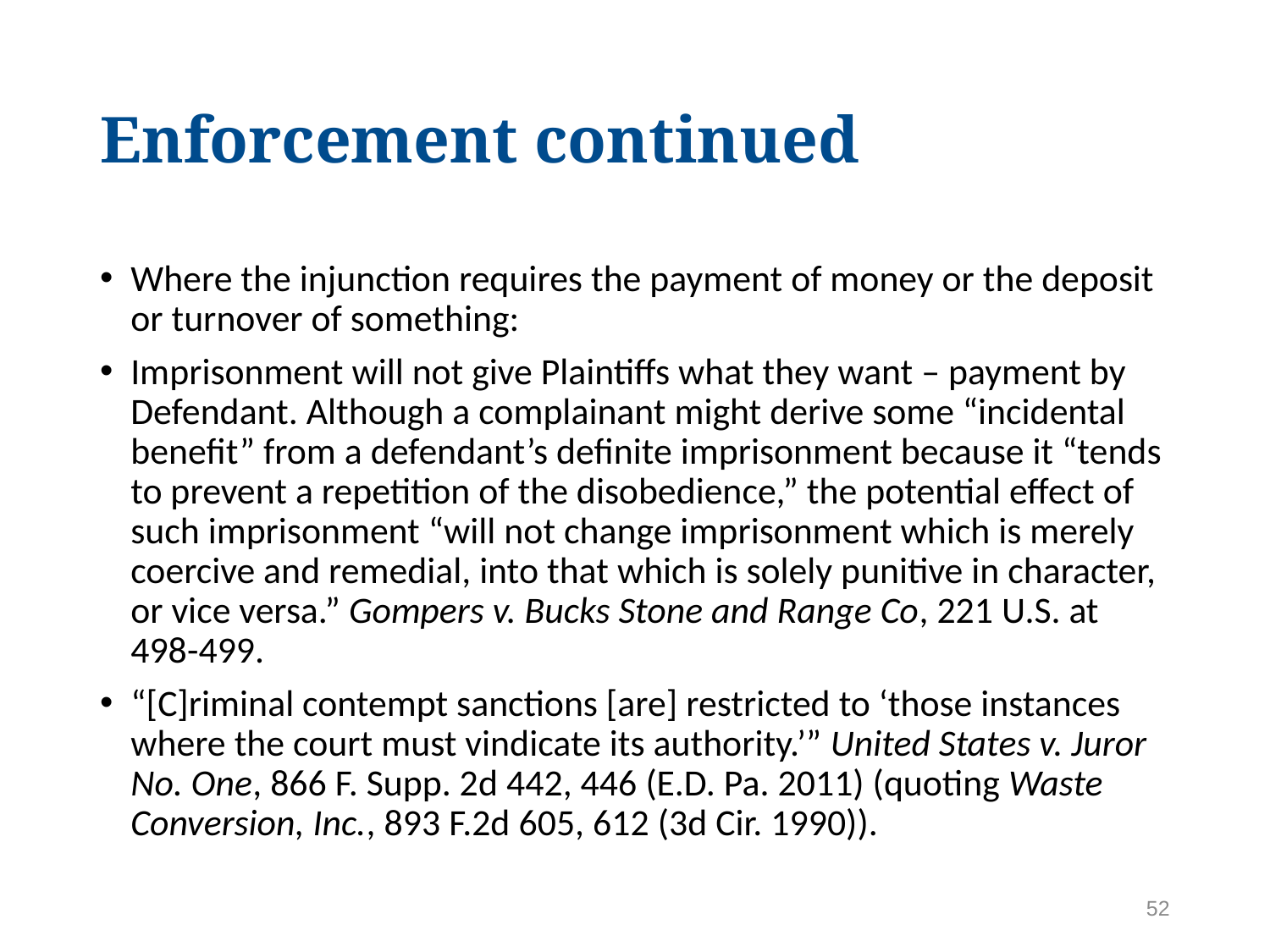

# Enforcement continued
Where the injunction requires the payment of money or the deposit or turnover of something:
Imprisonment will not give Plaintiffs what they want – payment by Defendant. Although a complainant might derive some “incidental benefit” from a defendant’s definite imprisonment because it “tends to prevent a repetition of the disobedience,” the potential effect of such imprisonment “will not change imprisonment which is merely coercive and remedial, into that which is solely punitive in character, or vice versa.” Gompers v. Bucks Stone and Range Co, 221 U.S. at 498-499.
“[C]riminal contempt sanctions [are] restricted to ‘those instances where the court must vindicate its authority.’” United States v. Juror No. One, 866 F. Supp. 2d 442, 446 (E.D. Pa. 2011) (quoting Waste Conversion, Inc., 893 F.2d 605, 612 (3d Cir. 1990)).

52